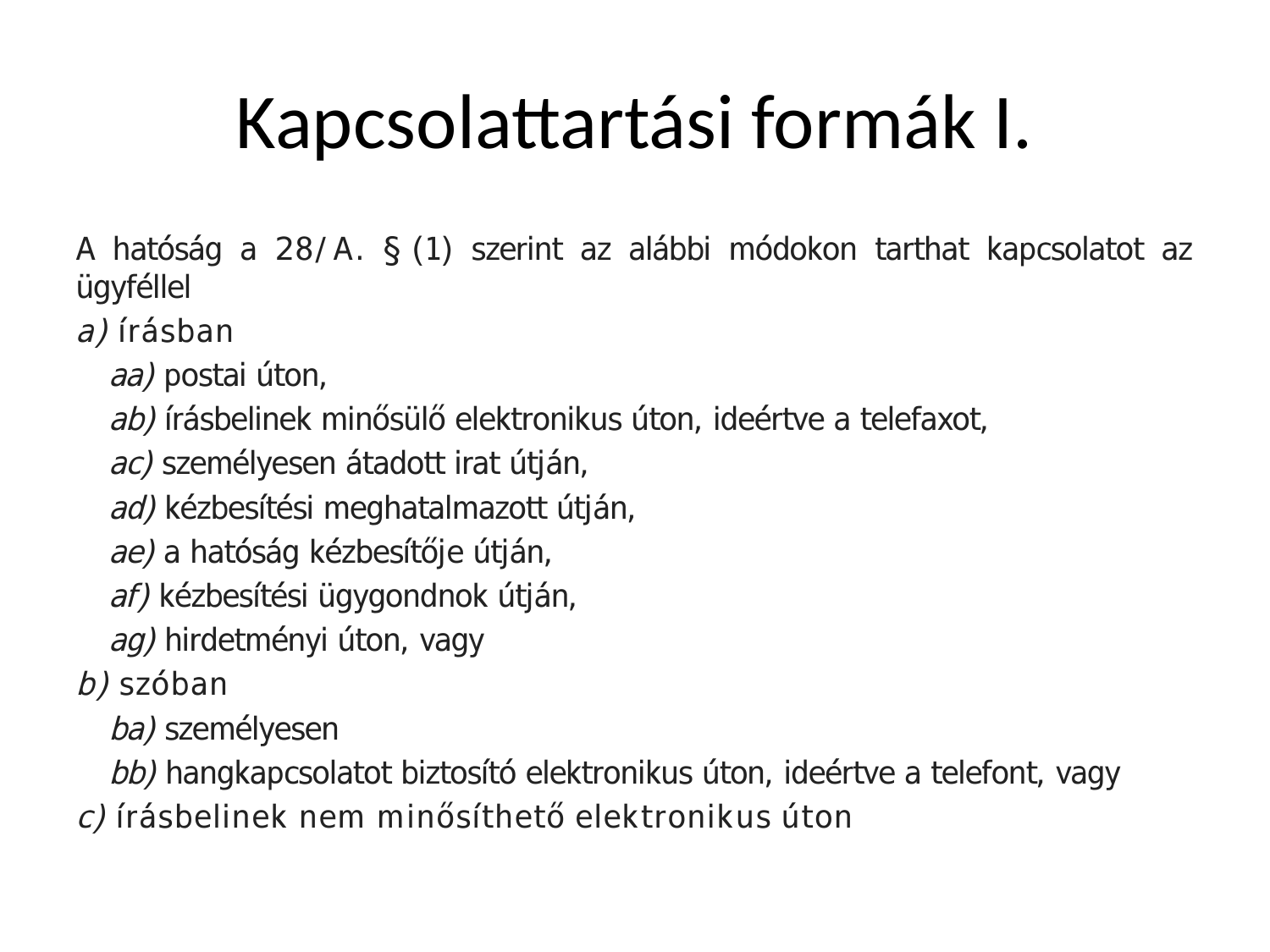

# Kapcsolattartási formák I.
A hatóság a 28/A. § (1) szerint az alábbi módokon tarthat kapcsolatot az ügyféllel
a) írásban
aa) postai úton,
ab) írásbelinek minősülő elektronikus úton, ideértve a telefaxot,
ac) személyesen átadott irat útján,
ad) kézbesítési meghatalmazott útján,
ae) a hatóság kézbesítője útján,
af) kézbesítési ügygondnok útján,
ag) hirdetményi úton, vagy
b) szóban
ba) személyesen
bb) hangkapcsolatot biztosító elektronikus úton, ideértve a telefont, vagy
c) írásbelinek nem minősíthető elektronikus úton